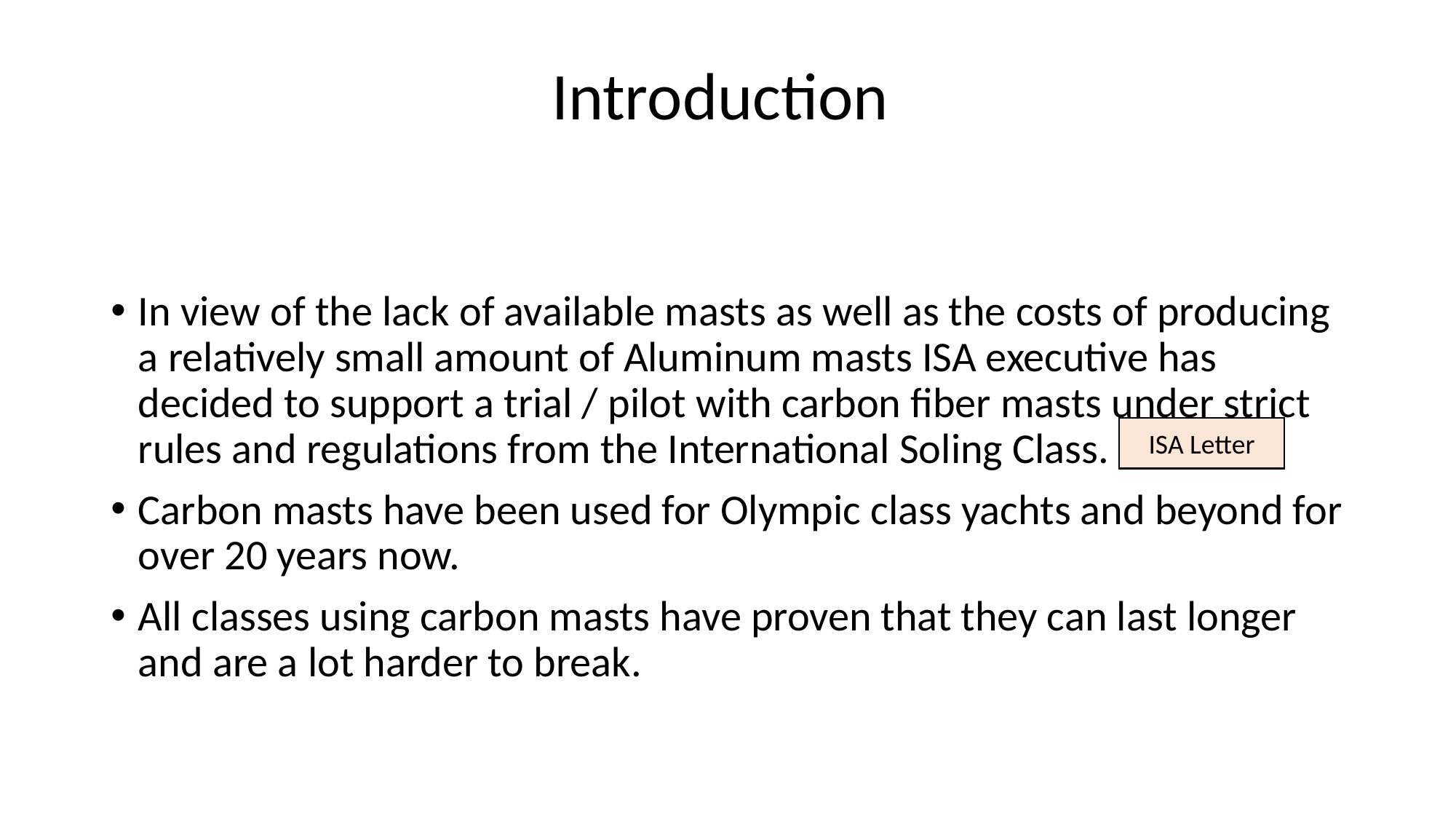

# Introduction

In view of the lack of available masts as well as the costs of producing a relatively small amount of Aluminum masts ISA executive has decided to support a trial / pilot with carbon fiber masts under strict rules and regulations from the International Soling Class.
Carbon masts have been used for Olympic class yachts and beyond for over 20 years now.
All classes using carbon masts have proven that they can last longer and are a lot harder to break.

ISA Letter